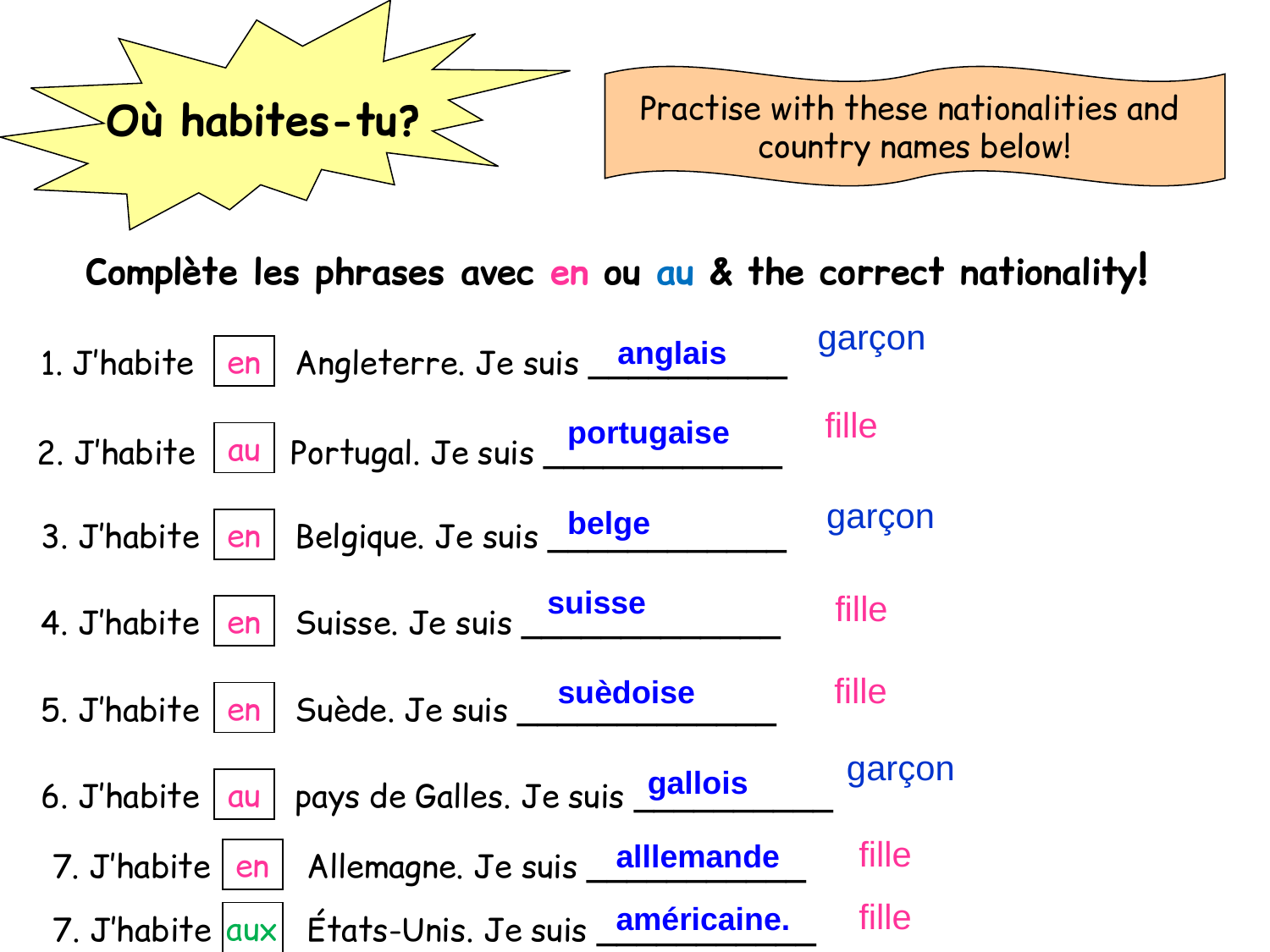

Où habites-tu?
Practise with these nationalities and
country names below!
Complète les phrases avec en ou au & the correct nationality!
garçon
anglais
en
1. J’habite 	Angleterre. Je suis __________
fille
portugaise
au
2. J’habite 	Portugal. Je suis ____________
garçon
belge
en
3. J’habite 	Belgique. Je suis ____________
suisse
fille
en
4. J’habite 	Suisse. Je suis _____________
fille
suèdoise
en
5. J’habite 	Suède. Je suis _____________
garçon
gallois
au
6. J’habite 	pays de Galles. Je suis __________
fille
alllemande
en
7. J’habite 	Allemagne. Je suis ___________
fille
américaine.
aux
7. J’habite 	États-Unis. Je suis ___________